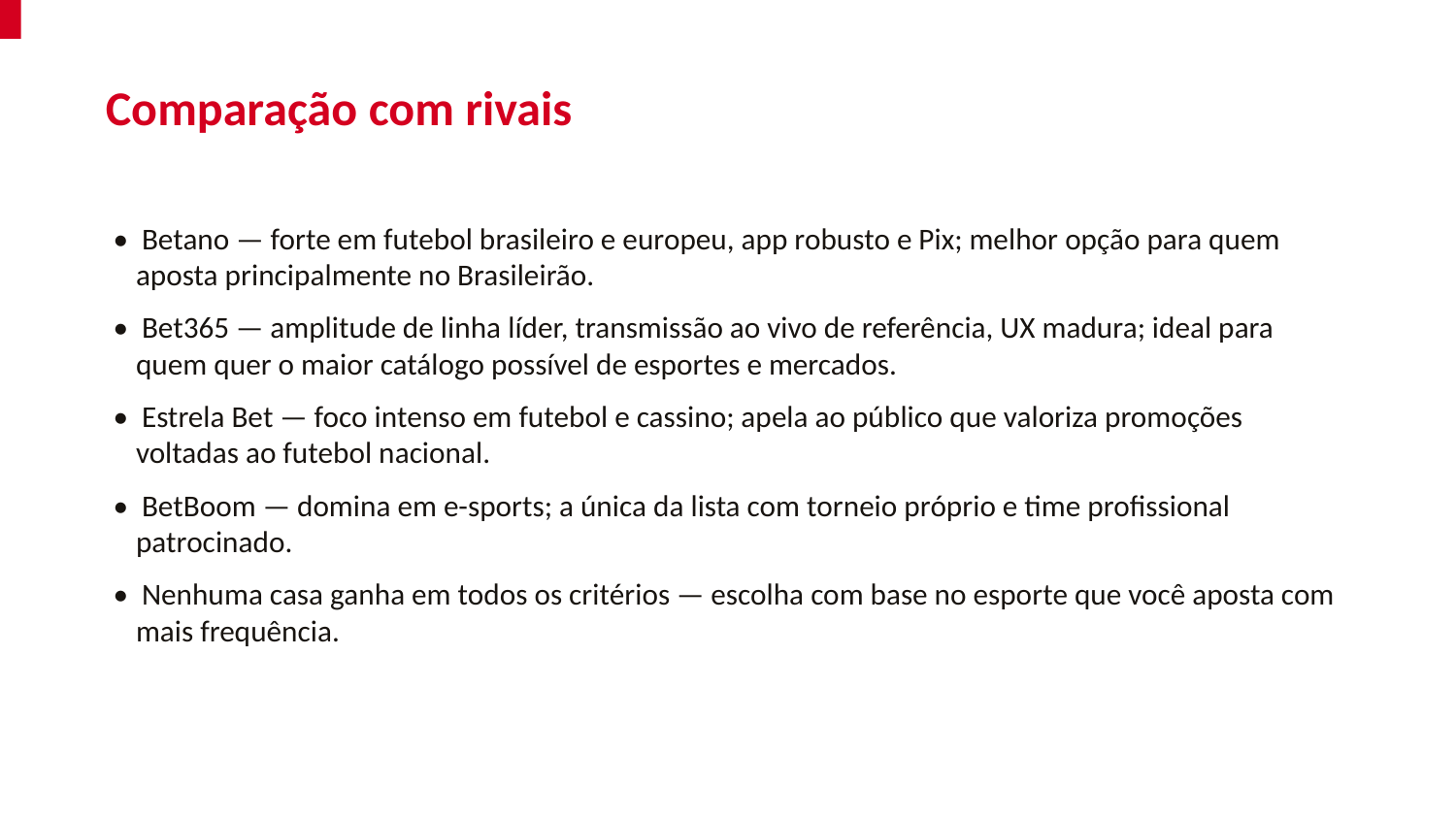

Comparação com rivais
•  Betano — forte em futebol brasileiro e europeu, app robusto e Pix; melhor opção para quem aposta principalmente no Brasileirão.
•  Bet365 — amplitude de linha líder, transmissão ao vivo de referência, UX madura; ideal para quem quer o maior catálogo possível de esportes e mercados.
•  Estrela Bet — foco intenso em futebol e cassino; apela ao público que valoriza promoções voltadas ao futebol nacional.
•  BetBoom — domina em e-sports; a única da lista com torneio próprio e time profissional patrocinado.
•  Nenhuma casa ganha em todos os critérios — escolha com base no esporte que você aposta com mais frequência.